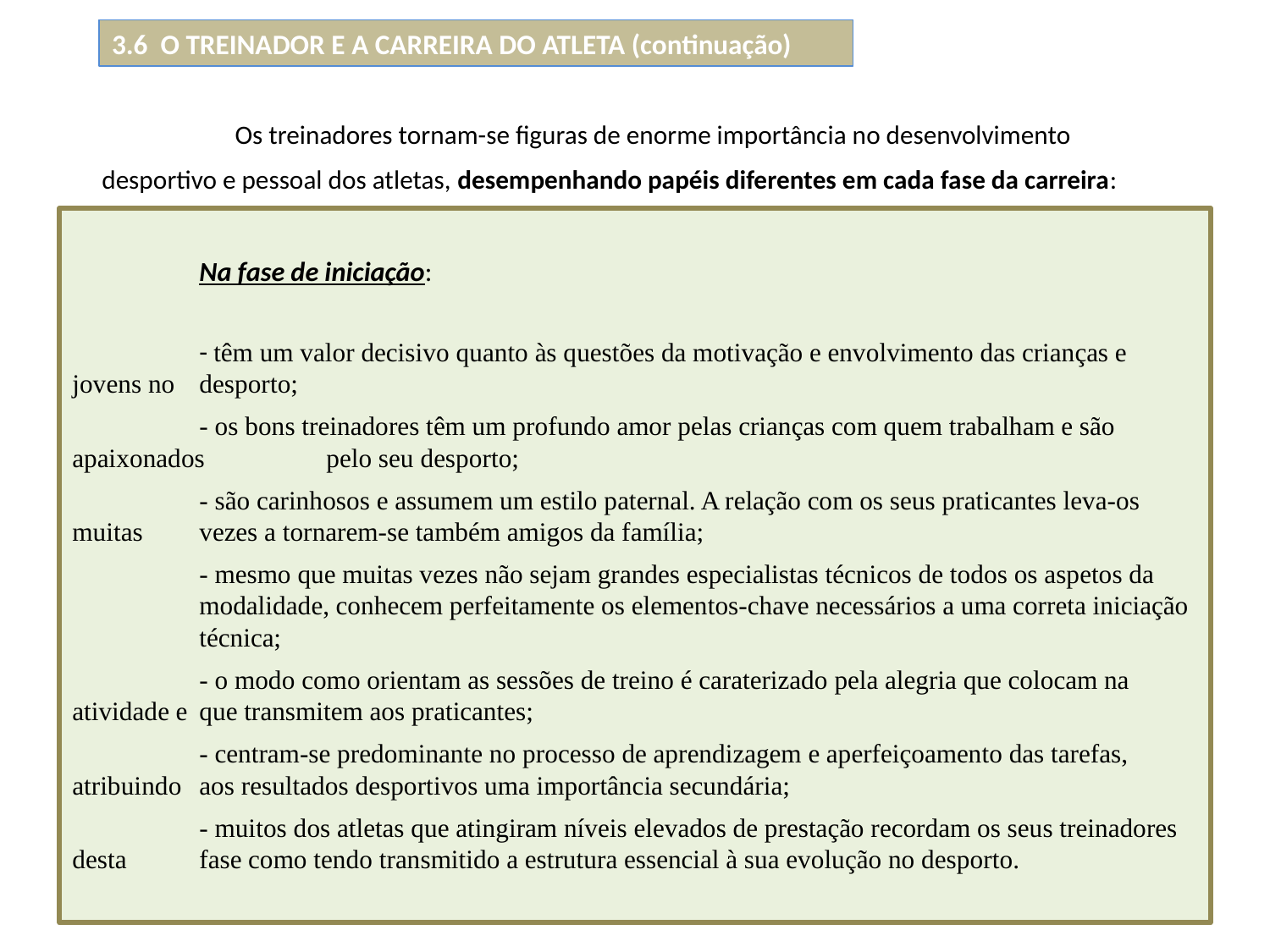

3.6  O TREINADOR E A CARREIRA DO ATLETA (continuação)
	 Os treinadores tornam-se figuras de enorme importância no desenvolvimento desportivo e pessoal dos atletas, desempenhando papéis diferentes em cada fase da carreira:

	Na fase de iniciação:

	- têm um valor decisivo quanto às questões da motivação e envolvimento das crianças e jovens no 	desporto;
	- os bons treinadores têm um profundo amor pelas crianças com quem trabalham e são apaixonados 	pelo seu desporto;
	- são carinhosos e assumem um estilo paternal. A relação com os seus praticantes leva-os muitas 	vezes a tornarem-se também amigos da família;
	- mesmo que muitas vezes não sejam grandes especialistas técnicos de todos os aspetos da 	modalidade, conhecem perfeitamente os elementos-chave necessários a uma correta iniciação 	técnica;
	- o modo como orientam as sessões de treino é caraterizado pela alegria que colocam na atividade e 	que transmitem aos praticantes;
	- centram-se predominante no processo de aprendizagem e aperfeiçoamento das tarefas, atribuindo 	aos resultados desportivos uma importância secundária;
	- muitos dos atletas que atingiram níveis elevados de prestação recordam os seus treinadores desta 	fase como tendo transmitido a estrutura essencial à sua evolução no desporto.